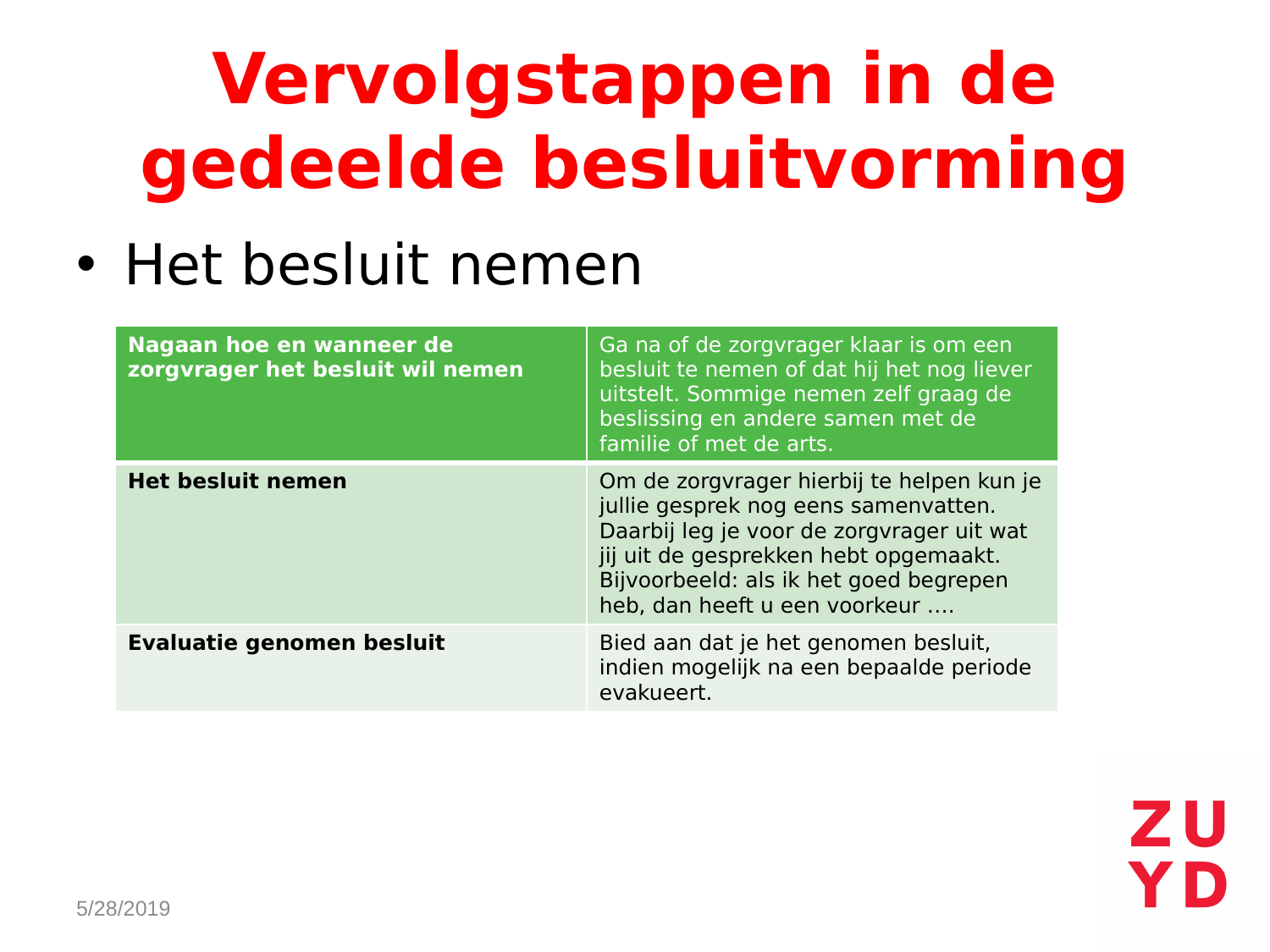

# Vervolgstappen in de gedeelde besluitvorming
Het besluit nemen

| Nagaan hoe en wanneer de zorgvrager het besluit wil nemen | Ga na of de zorgvrager klaar is om een besluit te nemen of dat hij het nog liever uitstelt. Sommige nemen zelf graag de beslissing en andere samen met de familie of met de arts. |
| --- | --- |
| Het besluit nemen | Om de zorgvrager hierbij te helpen kun je jullie gesprek nog eens samenvatten. Daarbij leg je voor de zorgvrager uit wat jij uit de gesprekken hebt opgemaakt. Bijvoorbeeld: als ik het goed begrepen heb, dan heeft u een voorkeur …. |
| Evaluatie genomen besluit | Bied aan dat je het genomen besluit, indien mogelijk na een bepaalde periode evakueert. |
5/28/2019